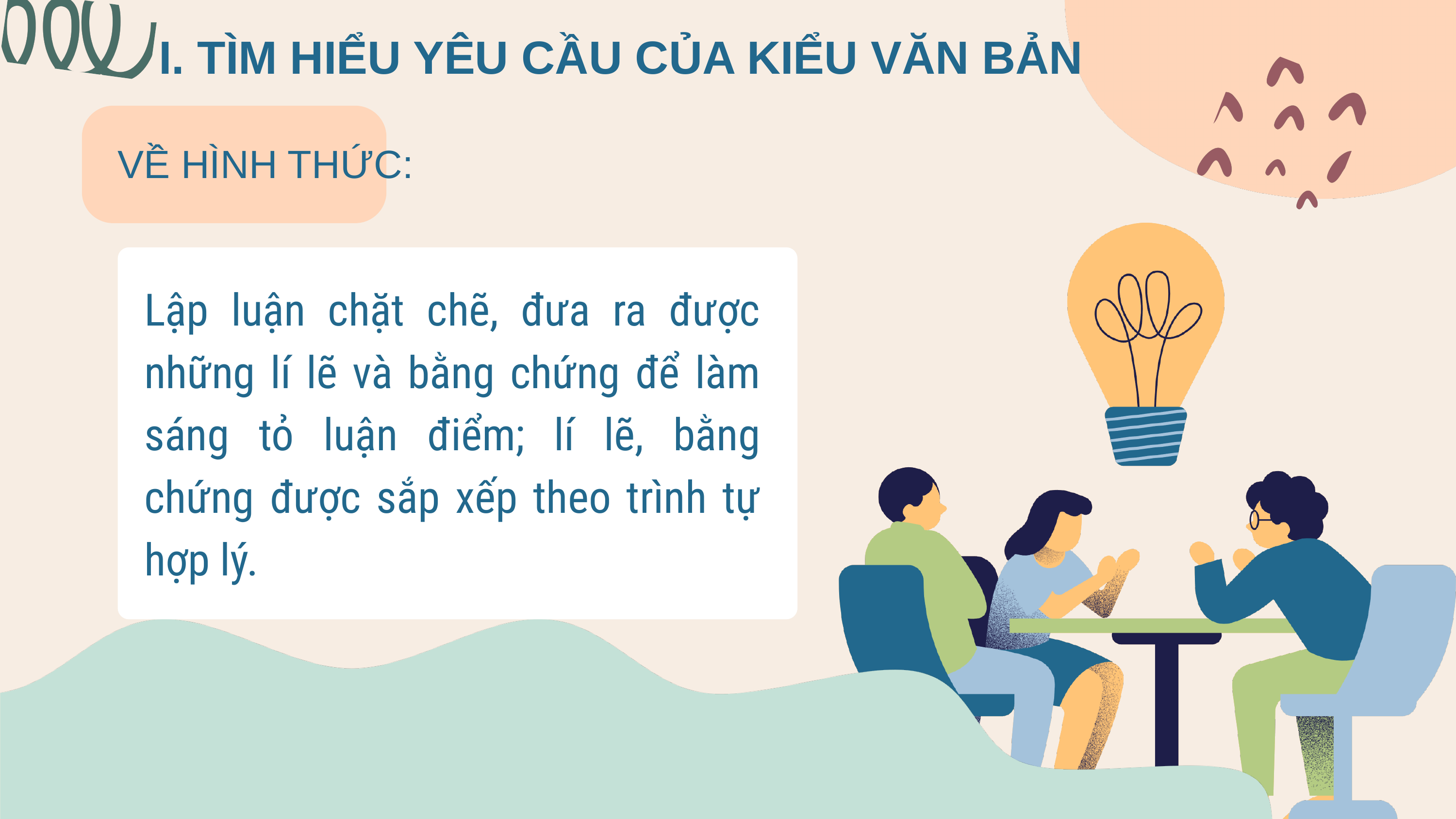

I. TÌM HIỂU YÊU CẦU CỦA KIỂU VĂN BẢN

VỀ HÌNH THỨC:

Lập luận chặt chẽ, đưa ra được những lí lẽ và bằng chứng để làm sáng tỏ luận điểm; lí lẽ, bằng chứng được sắp xếp theo trình tự hợp lý.